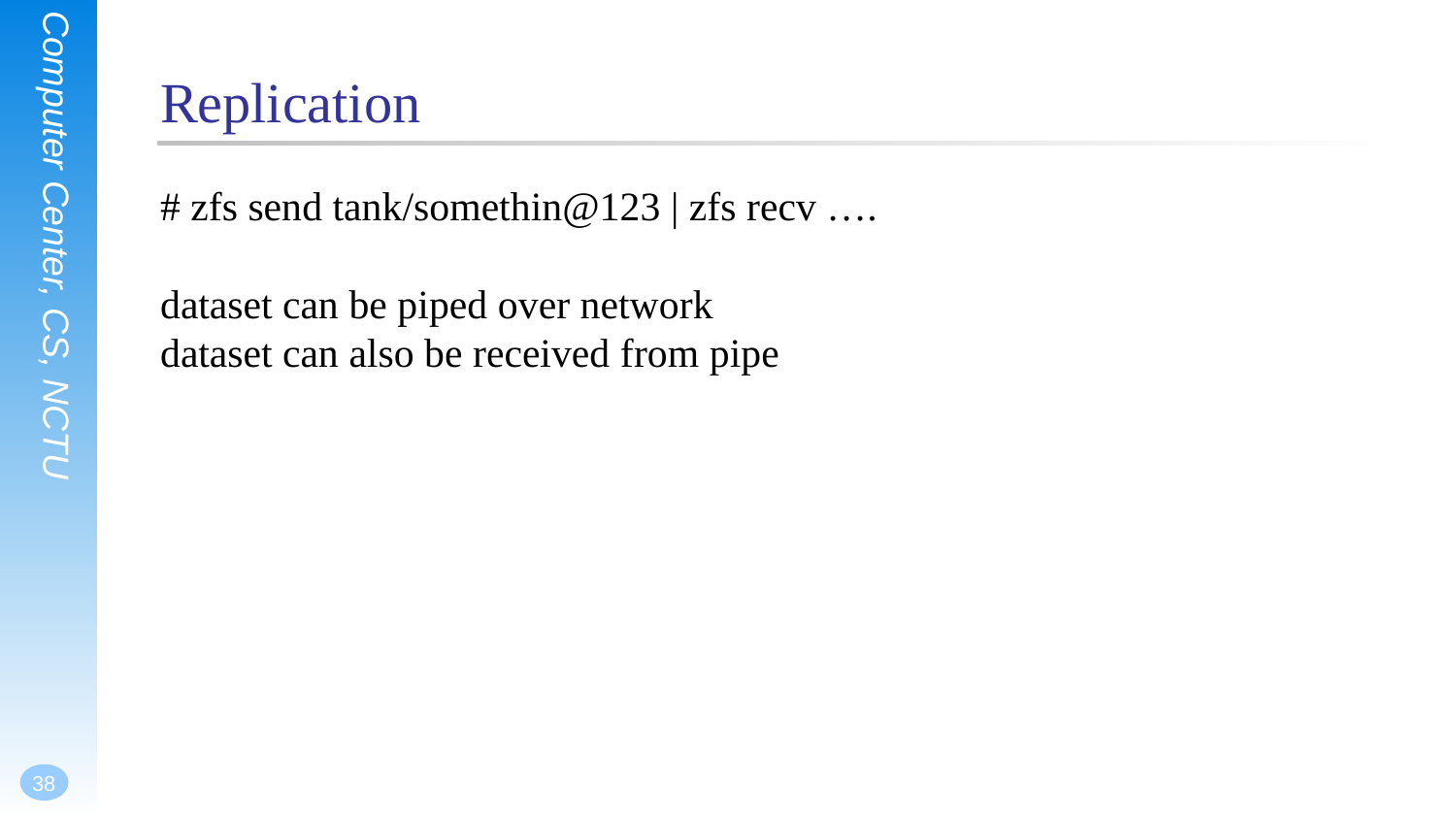

# Replication
# zfs send tank/somethin@123 | zfs recv ….

dataset can be piped over network
dataset can also be received from pipe